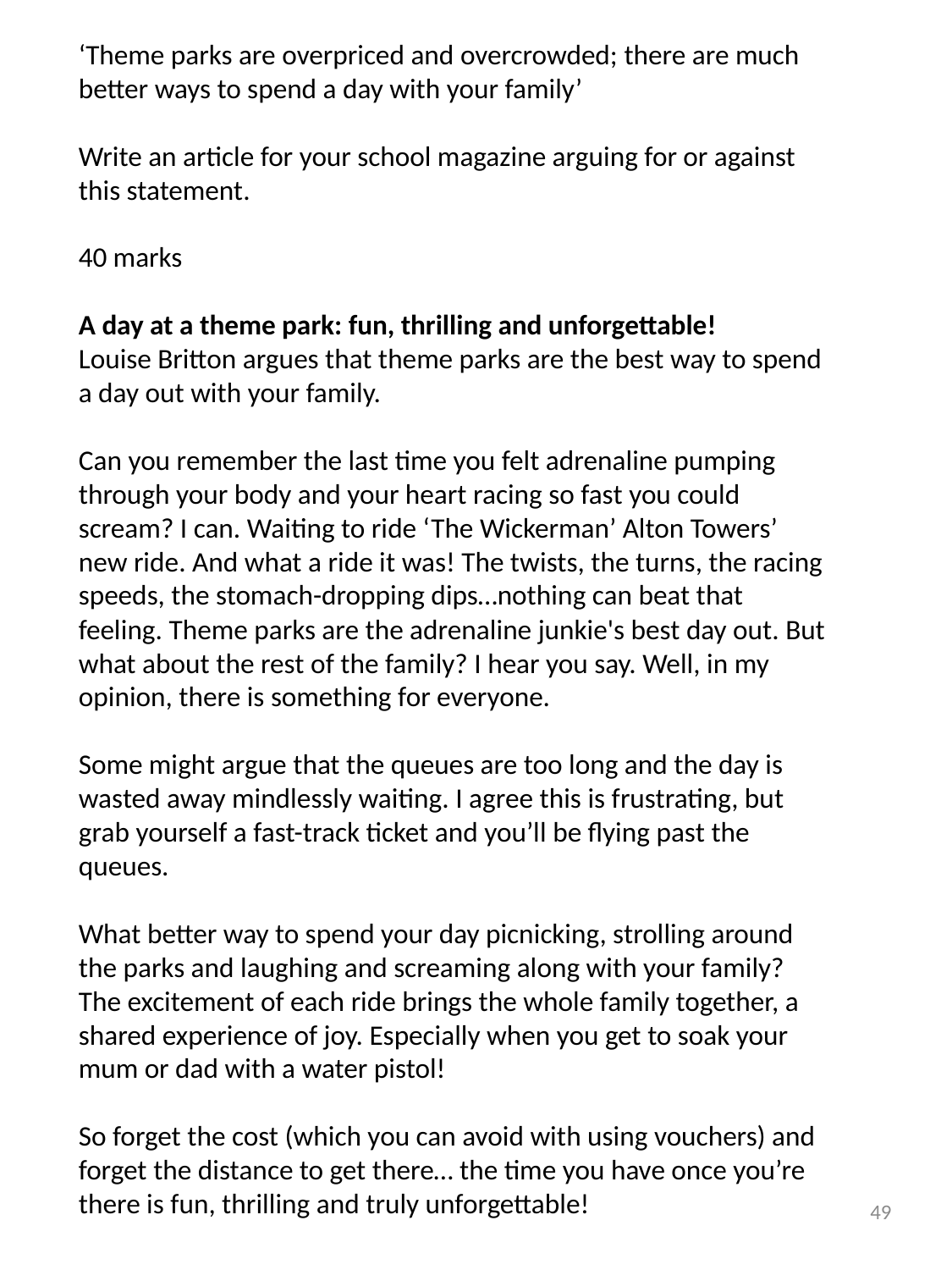

‘Theme parks are overpriced and overcrowded; there are much better ways to spend a day with your family’

Write an article for your school magazine arguing for or against this statement.

40 marks

A day at a theme park: fun, thrilling and unforgettable!
Louise Britton argues that theme parks are the best way to spend a day out with your family.

Can you remember the last time you felt adrenaline pumping through your body and your heart racing so fast you could scream? I can. Waiting to ride ‘The Wickerman’ Alton Towers’ new ride. And what a ride it was! The twists, the turns, the racing speeds, the stomach-dropping dips…nothing can beat that feeling. Theme parks are the adrenaline junkie's best day out. But what about the rest of the family? I hear you say. Well, in my opinion, there is something for everyone.

Some might argue that the queues are too long and the day is wasted away mindlessly waiting. I agree this is frustrating, but grab yourself a fast-track ticket and you’ll be flying past the queues.

What better way to spend your day picnicking, strolling around the parks and laughing and screaming along with your family? The excitement of each ride brings the whole family together, a shared experience of joy. Especially when you get to soak your mum or dad with a water pistol!

So forget the cost (which you can avoid with using vouchers) and forget the distance to get there… the time you have once you’re there is fun, thrilling and truly unforgettable!

49